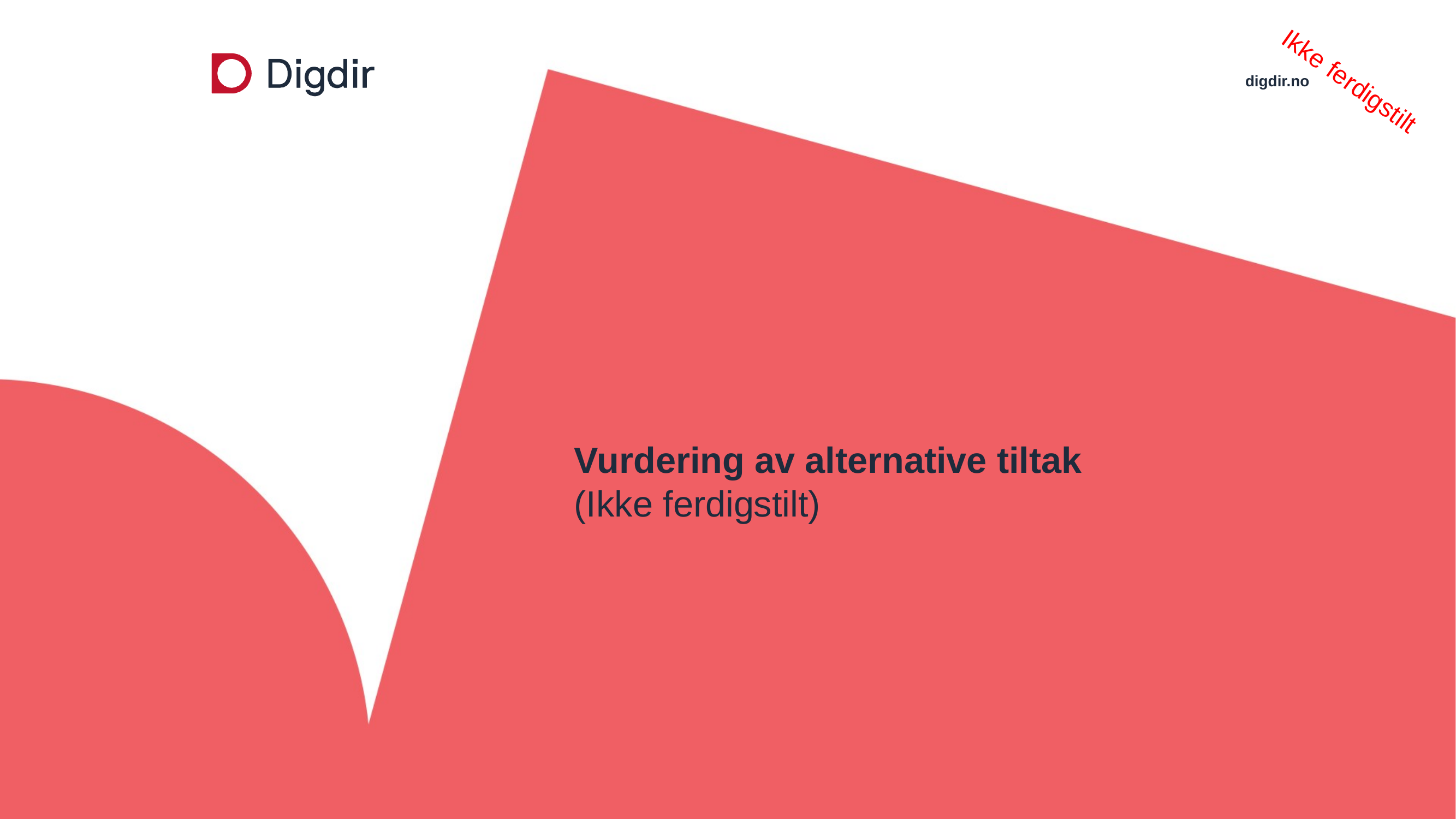

Ikke ferdigstilt
# Vurdering av alternative tiltak (Ikke ferdigstilt)